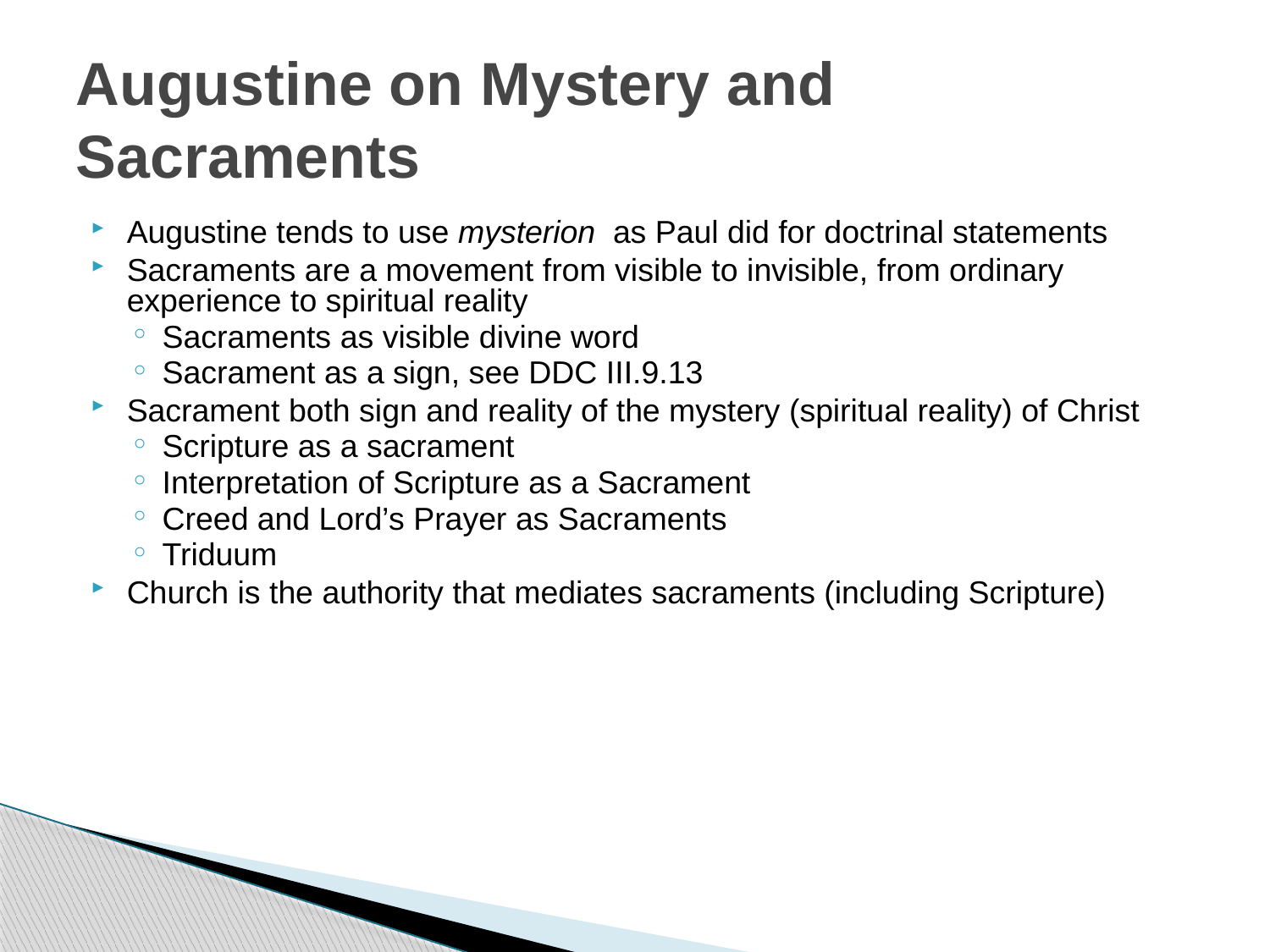

# Augustine on Mystery and Sacraments
Augustine tends to use mysterion  as Paul did for doctrinal statements
Sacraments are a movement from visible to invisible, from ordinary experience to spiritual reality
Sacraments as visible divine word
Sacrament as a sign, see DDC III.9.13
Sacrament both sign and reality of the mystery (spiritual reality) of Christ
Scripture as a sacrament
Interpretation of Scripture as a Sacrament
Creed and Lord’s Prayer as Sacraments
Triduum
Church is the authority that mediates sacraments (including Scripture)